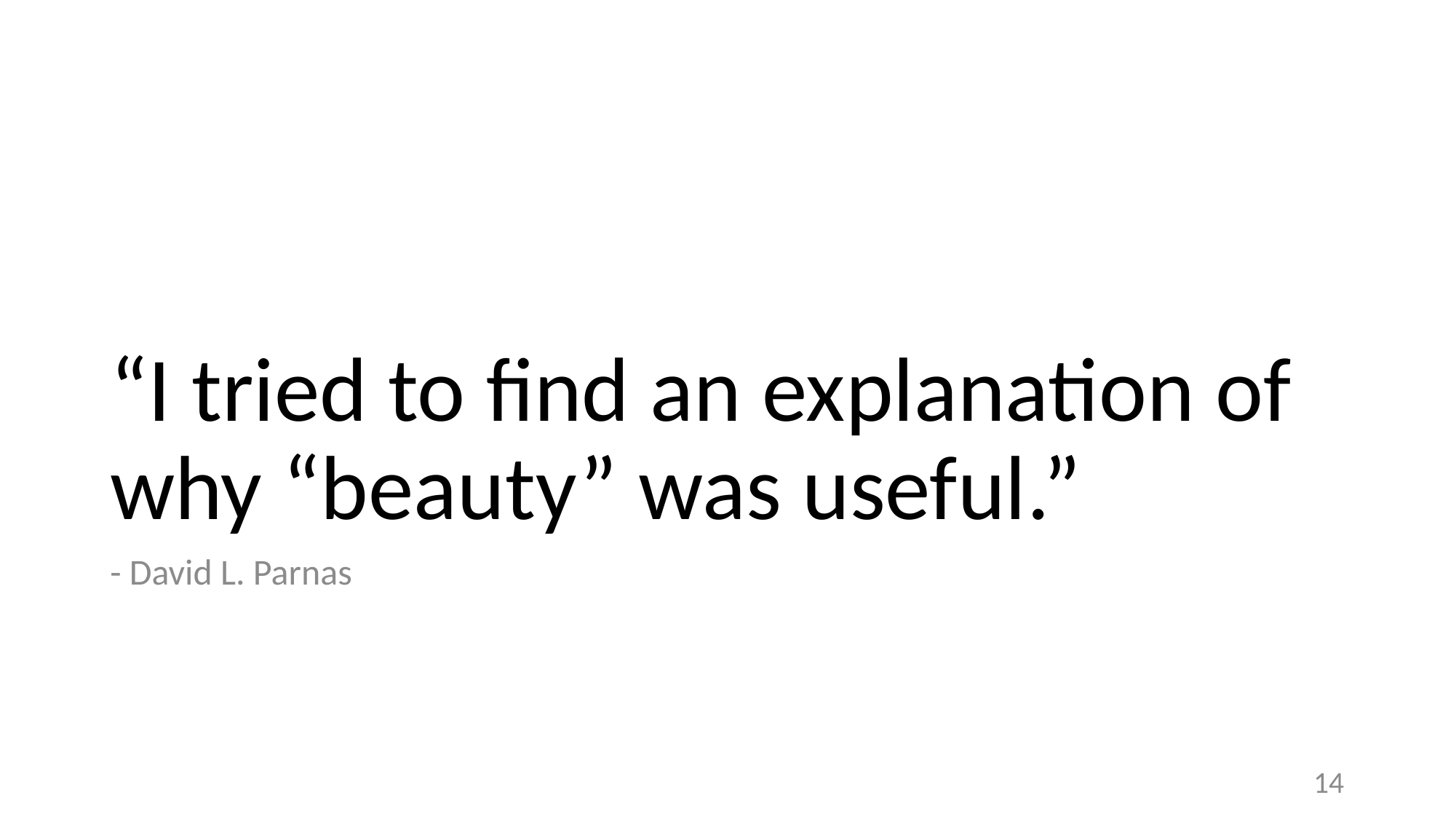

# “I tried to find an explanation of why “beauty” was useful.”
- David L. Parnas
14